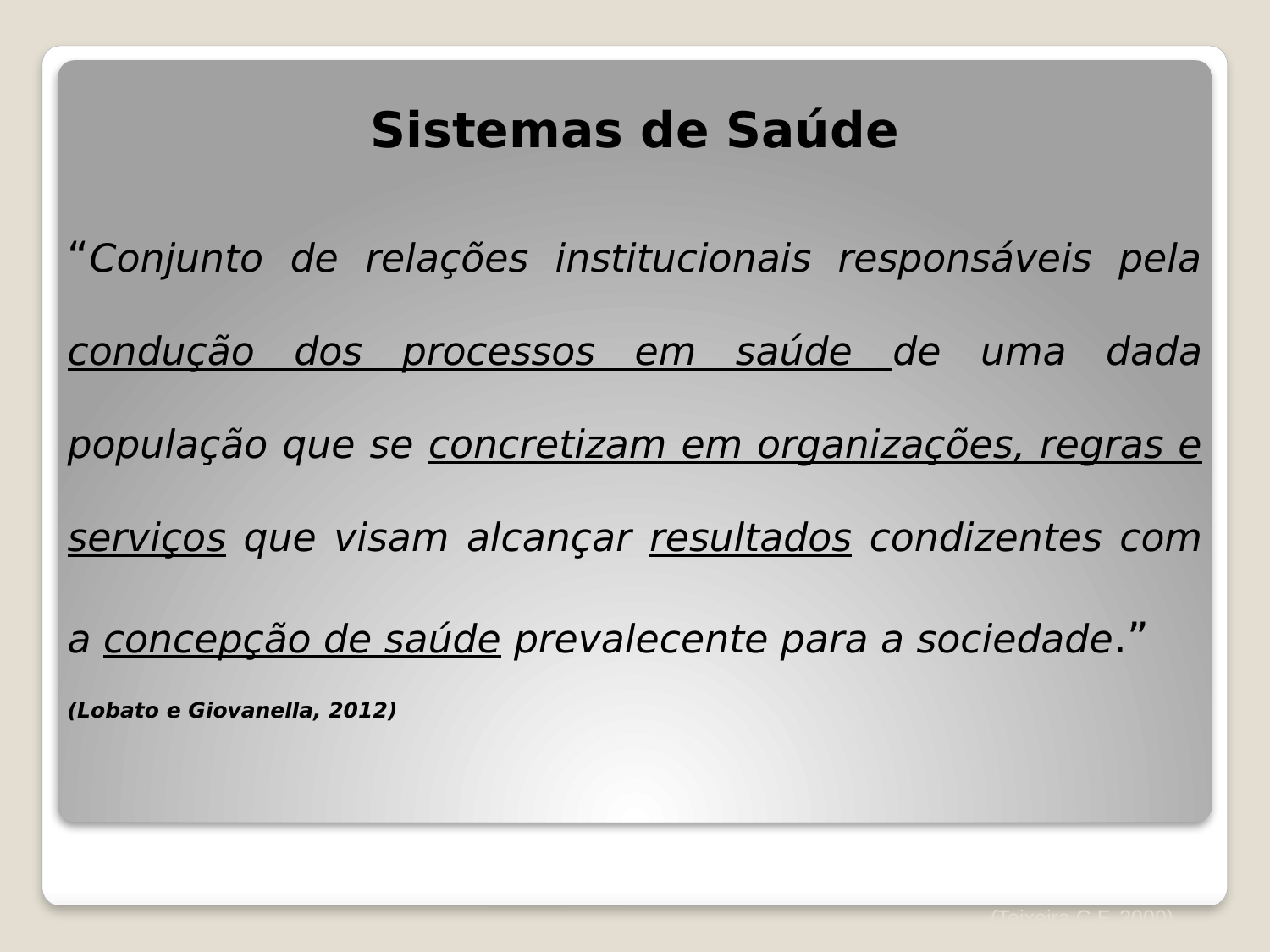

Sistemas de Saúde
“Conjunto de relações institucionais responsáveis pela condução dos processos em saúde de uma dada população que se concretizam em organizações, regras e serviços que visam alcançar resultados condizentes com a concepção de saúde prevalecente para a sociedade.”
(Lobato e Giovanella, 2012)
(Teixeira C.F, 2000)